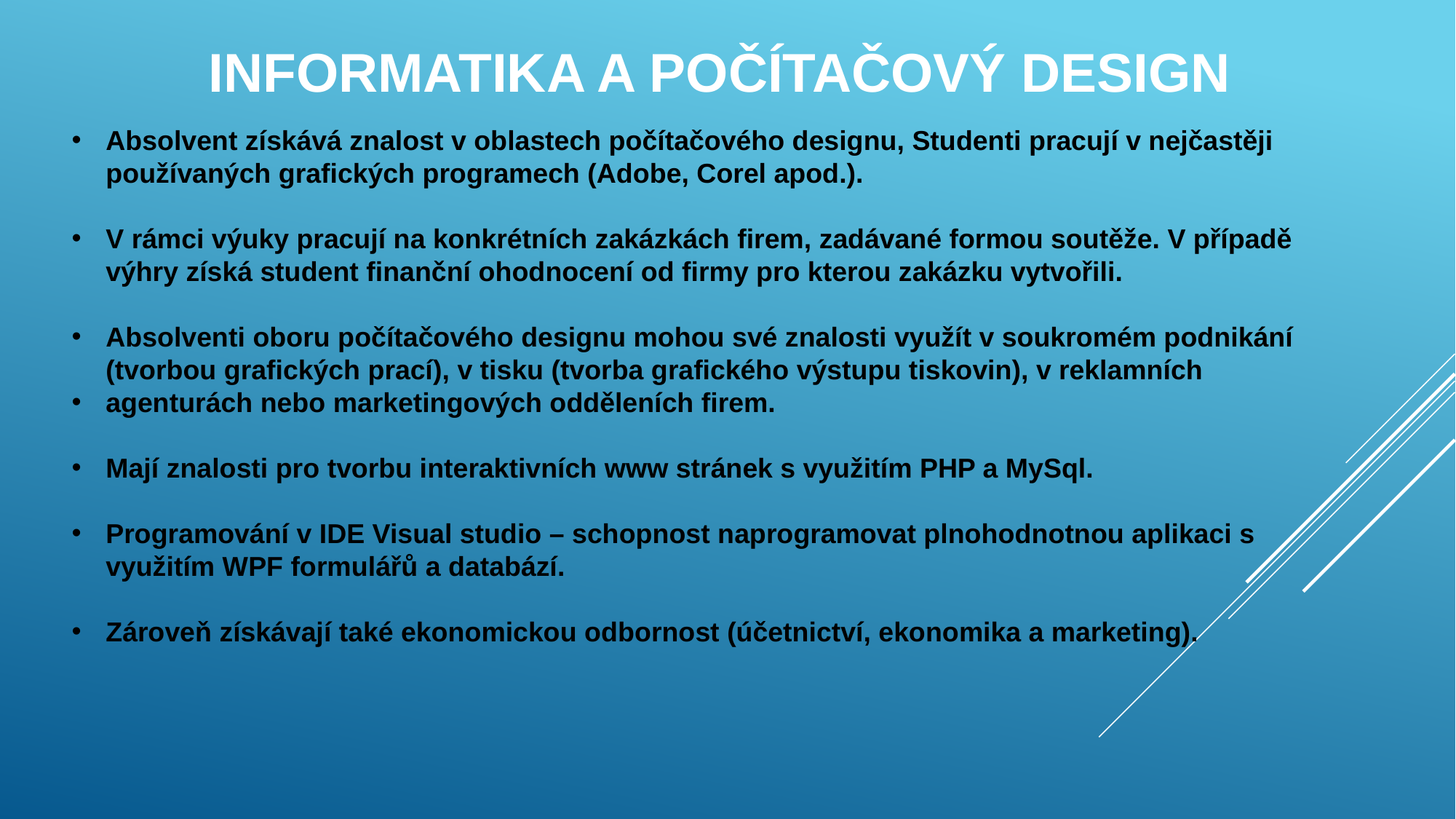

# Informatika a počítačový design
Absolvent získává znalost v oblastech počítačového designu, Studenti pracují v nejčastěji používaných grafických programech (Adobe, Corel apod.).

V rámci výuky pracují na konkrétních zakázkách firem, zadávané formou soutěže. V případě výhry získá student finanční ohodnocení od firmy pro kterou zakázku vytvořili.

Absolventi oboru počítačového designu mohou své znalosti využít v soukromém podnikání (tvorbou grafických prací), v tisku (tvorba grafického výstupu tiskovin), v reklamních
agenturách nebo marketingových odděleních firem.
Mají znalosti pro tvorbu interaktivních www stránek s využitím PHP a MySql.
Programování v IDE Visual studio – schopnost naprogramovat plnohodnotnou aplikaci s využitím WPF formulářů a databází.
Zároveň získávají také ekonomickou odbornost (účetnictví, ekonomika a marketing).